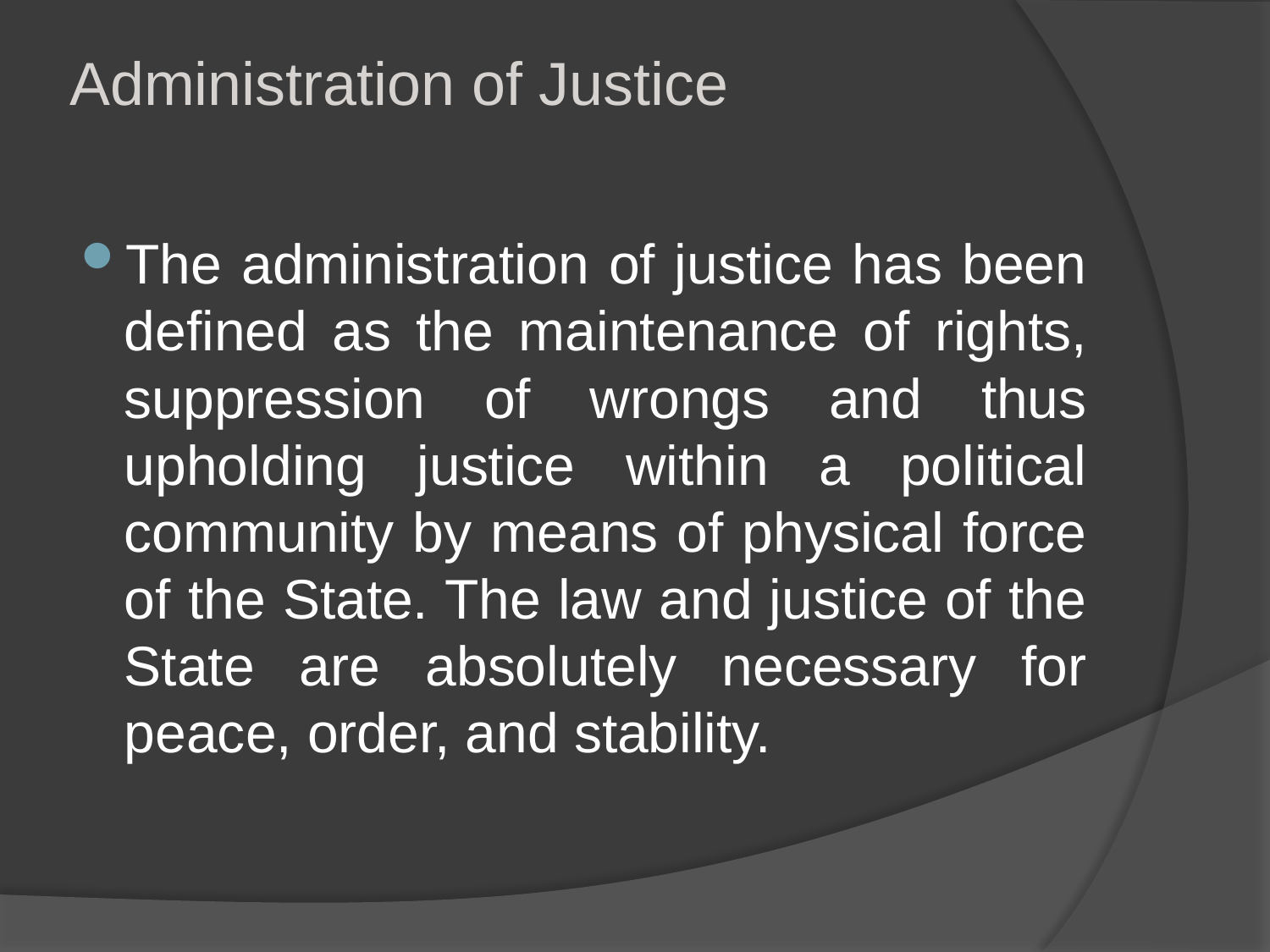

# Administration of Justice
The administration of justice has been defined as the maintenance of rights, suppression of wrongs and thus upholding justice within a political community by means of physical force of the State. The law and justice of the State are absolutely necessary for peace, order, and stability.